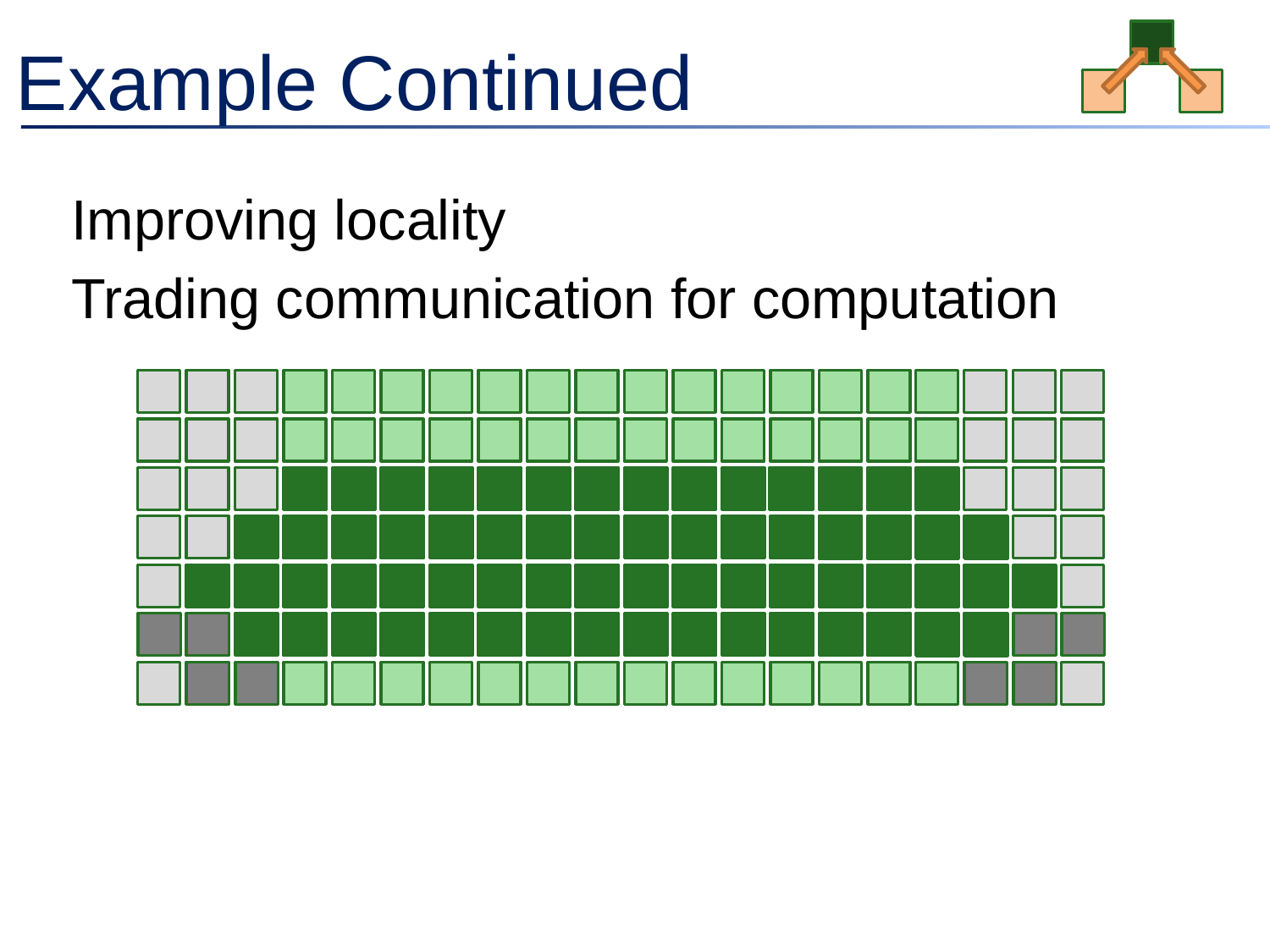

# Example Continued

Improving locality
Trading communication for computation